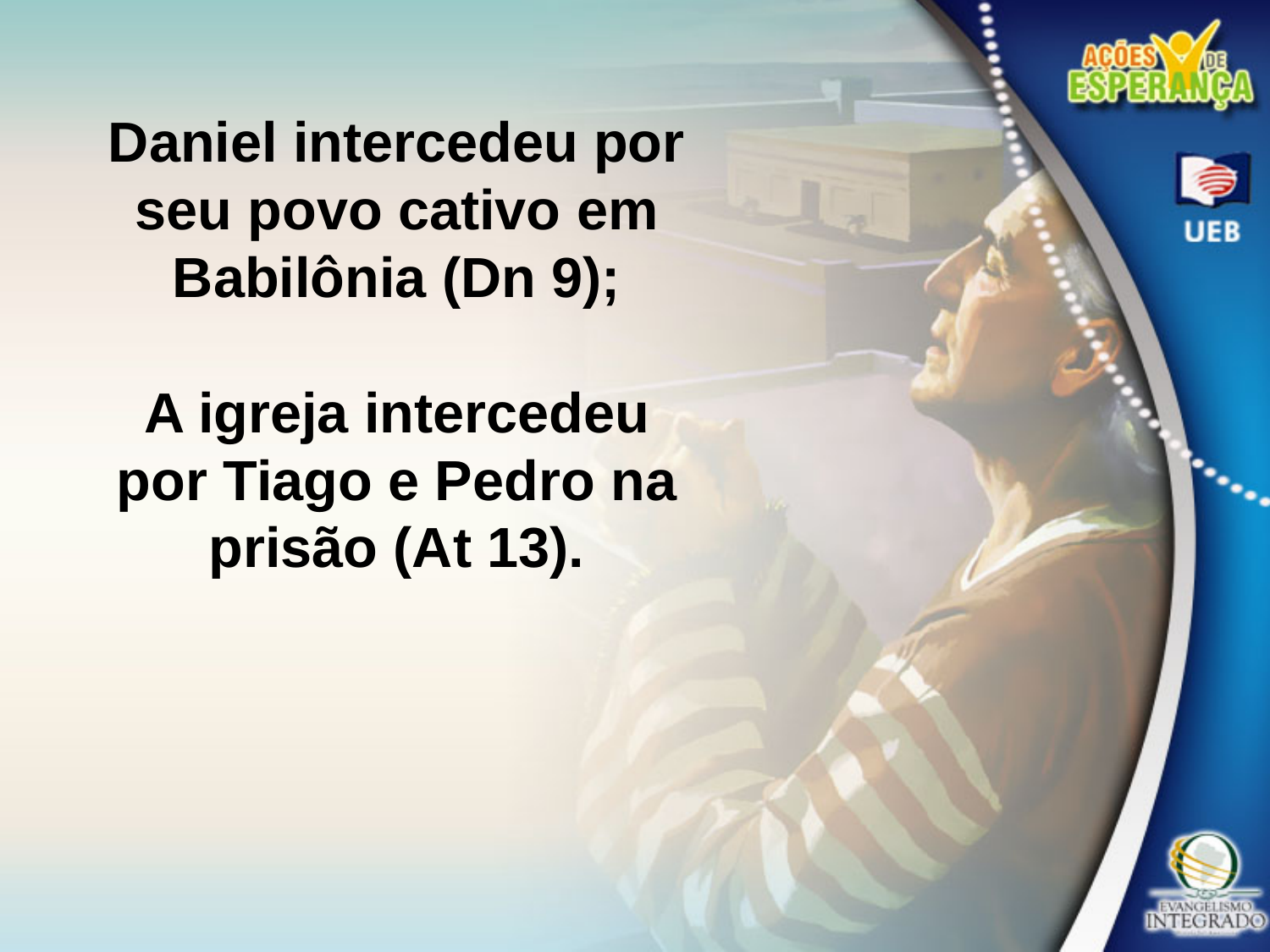

Daniel intercedeu por seu povo cativo em Babilônia (Dn 9);

A igreja intercedeu por Tiago e Pedro na prisão (At 13).